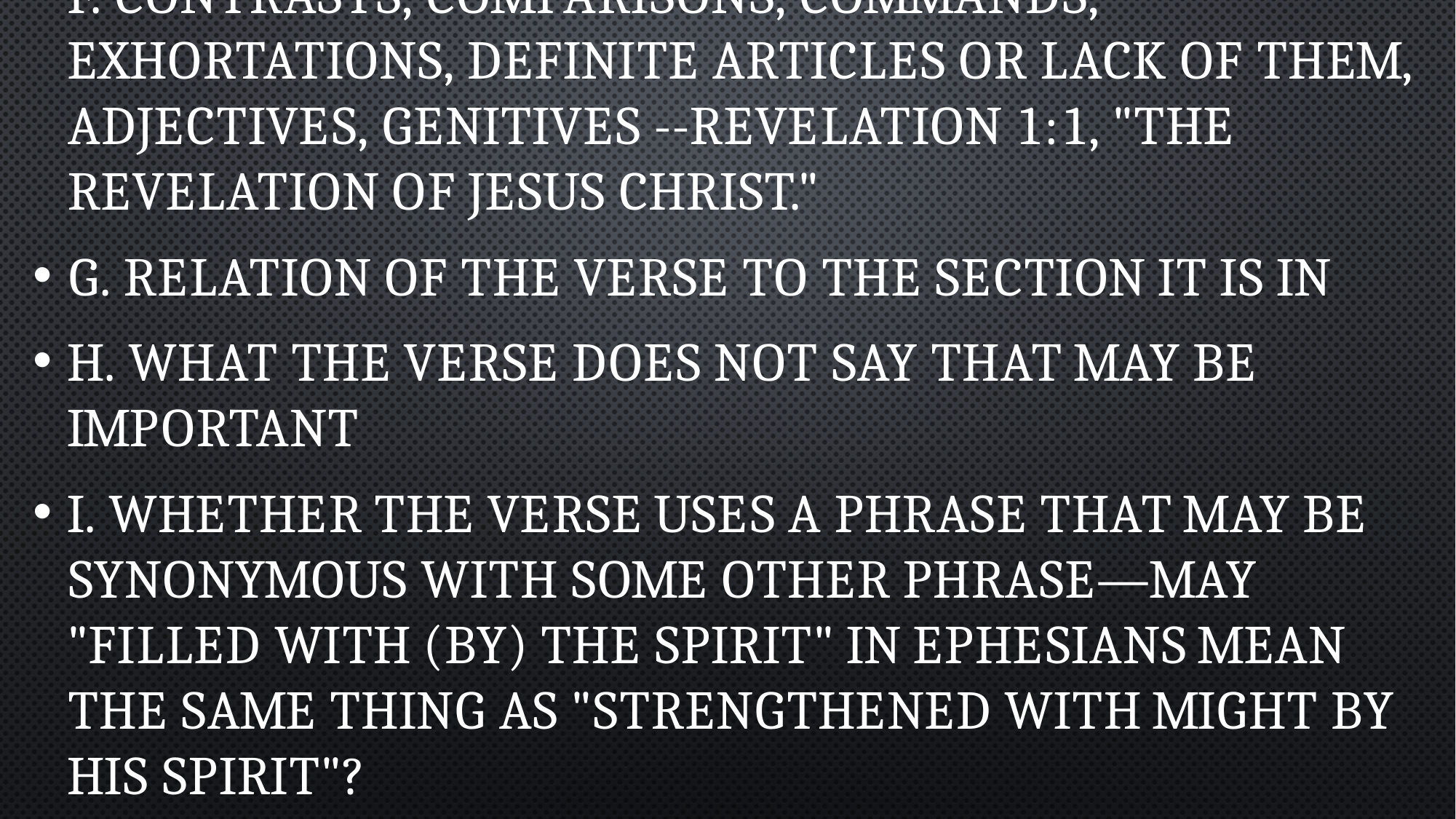

f. Contrasts, Comparisons, Commands, Exhortations, Definite articles or lack of them, Adjectives, Genitives --Revelation 1:1, "the revelation of Jesus Christ."
G. Relation of the verse to the section it is in
H. What the verse does not say that may be important
I. Whether the verse uses a phrase that may be synonymous with some other phrase—may "filled with (by) the Spirit" in Ephesians mean the same thing as "strengthened with might by His Spirit"?